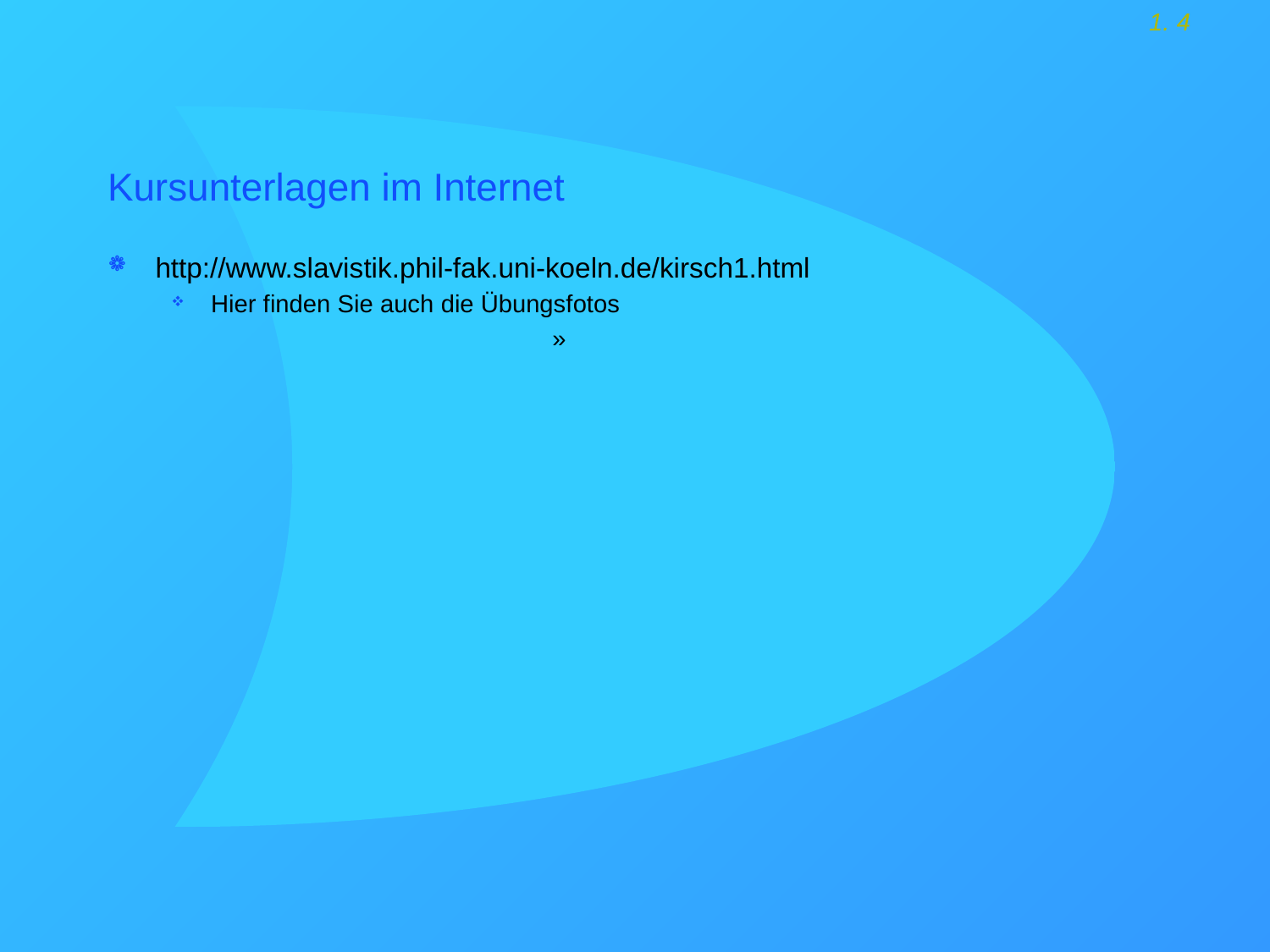

# Kursunterlagen im Internet
http://www.slavistik.phil-fak.uni-koeln.de/kirsch1.html
Hier finden Sie auch die Übungsfotos
			»